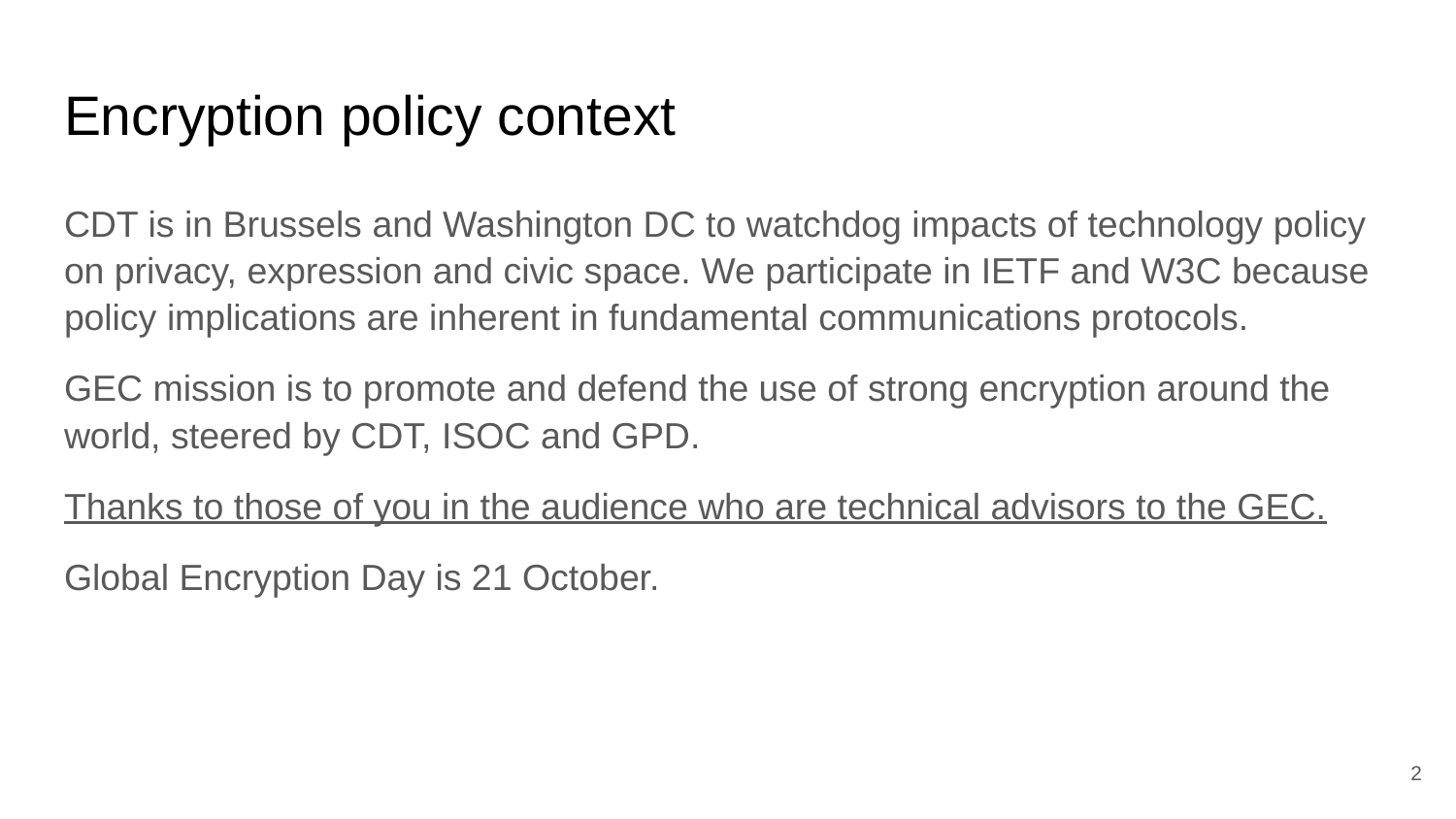

# Encryption policy context
CDT is in Brussels and Washington DC to watchdog impacts of technology policy on privacy, expression and civic space. We participate in IETF and W3C because policy implications are inherent in fundamental communications protocols.
GEC mission is to promote and defend the use of strong encryption around the world, steered by CDT, ISOC and GPD.
Thanks to those of you in the audience who are technical advisors to the GEC.
Global Encryption Day is 21 October.
2